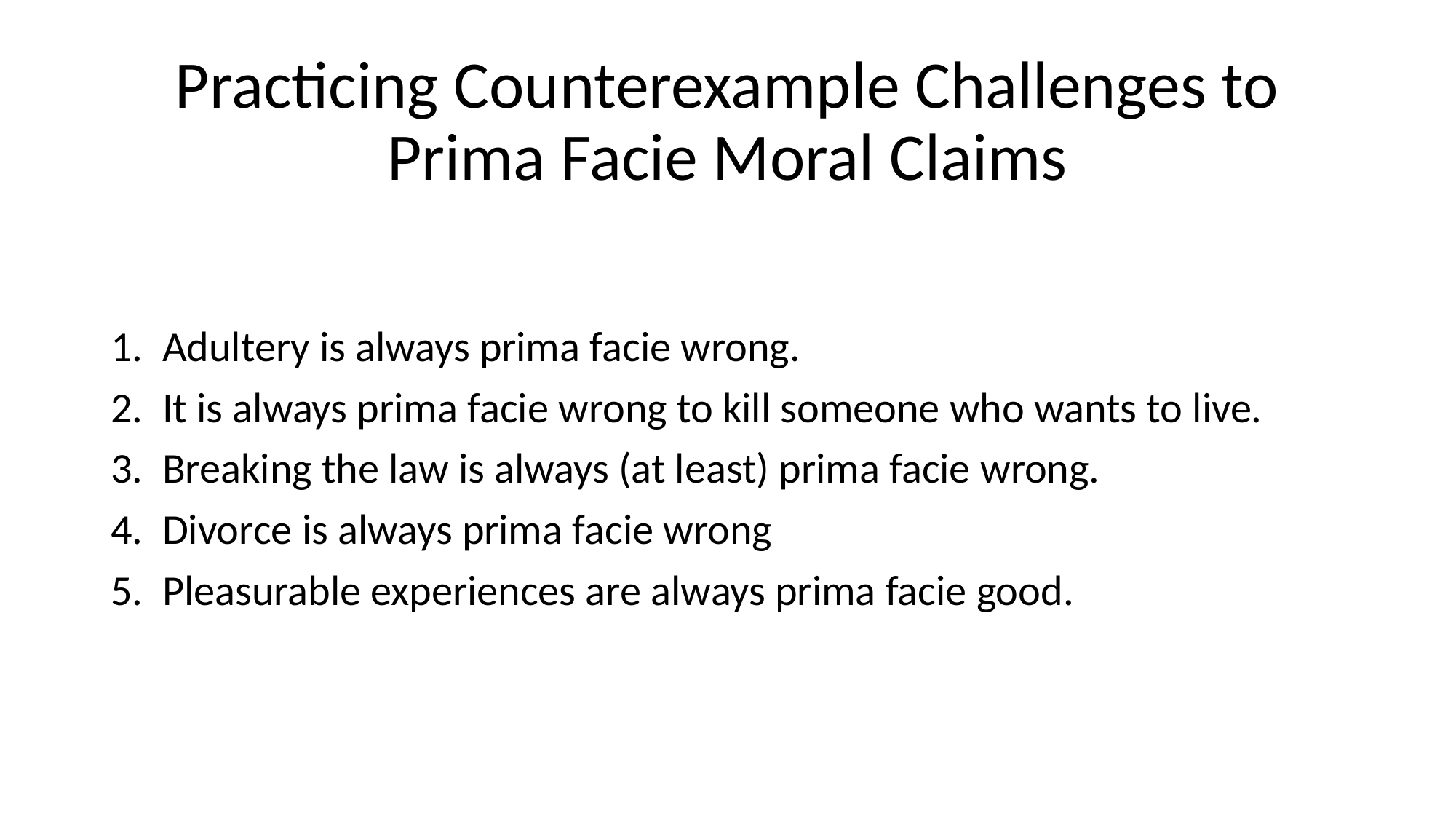

# Practicing Counterexample Challenges to Prima Facie Moral Claims
1.  Adultery is always prima facie wrong.
2.  It is always prima facie wrong to kill someone who wants to live.
3.  Breaking the law is always (at least) prima facie wrong.
4.  Divorce is always prima facie wrong
5.  Pleasurable experiences are always prima facie good.